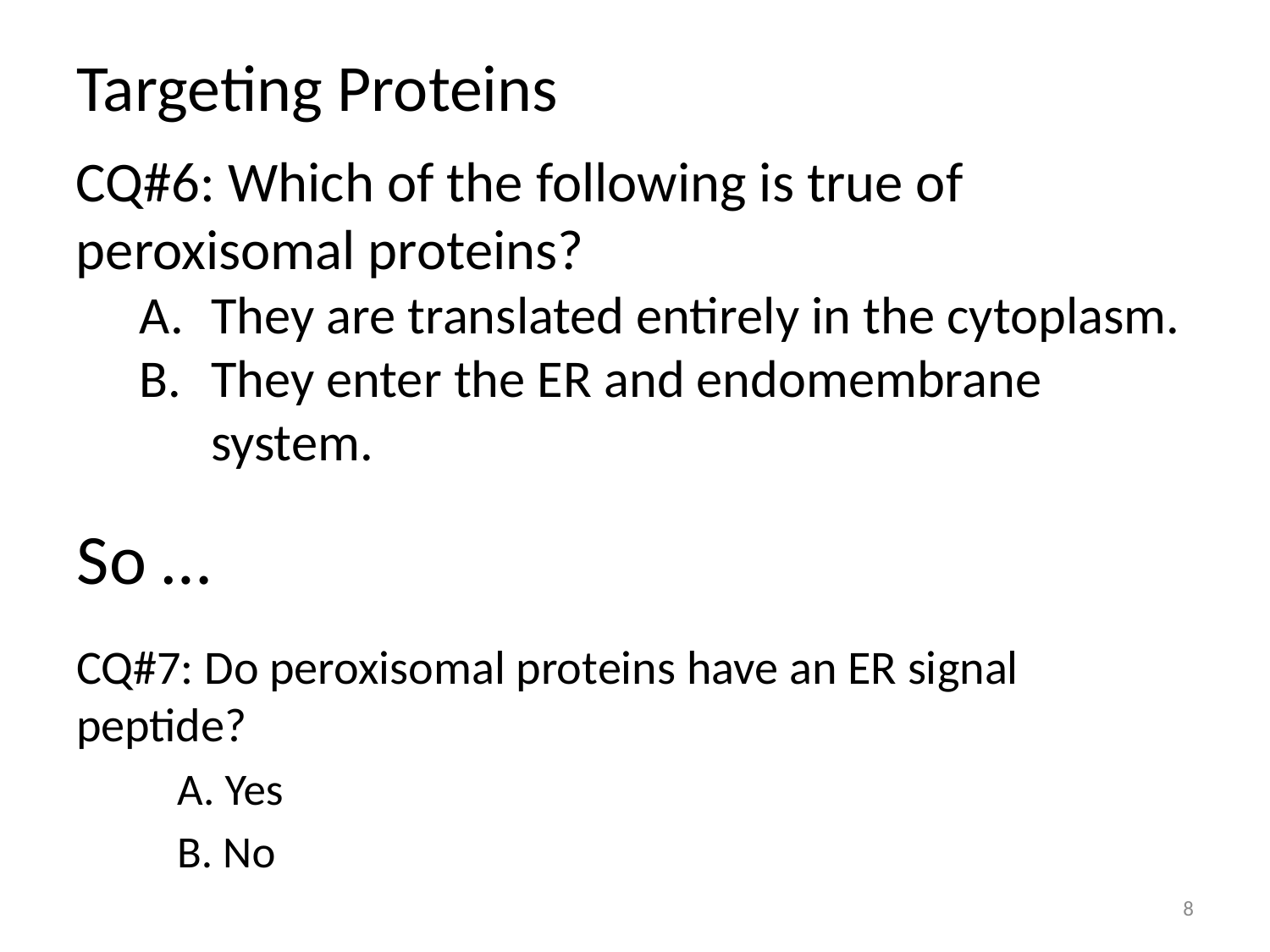

# Targeting Proteins
CQ#6: Which of the following is true of peroxisomal proteins?
They are translated entirely in the cytoplasm.
They enter the ER and endomembrane system.
So …

CQ#7: Do peroxisomal proteins have an ER signal peptide?
A. Yes
B. No
8